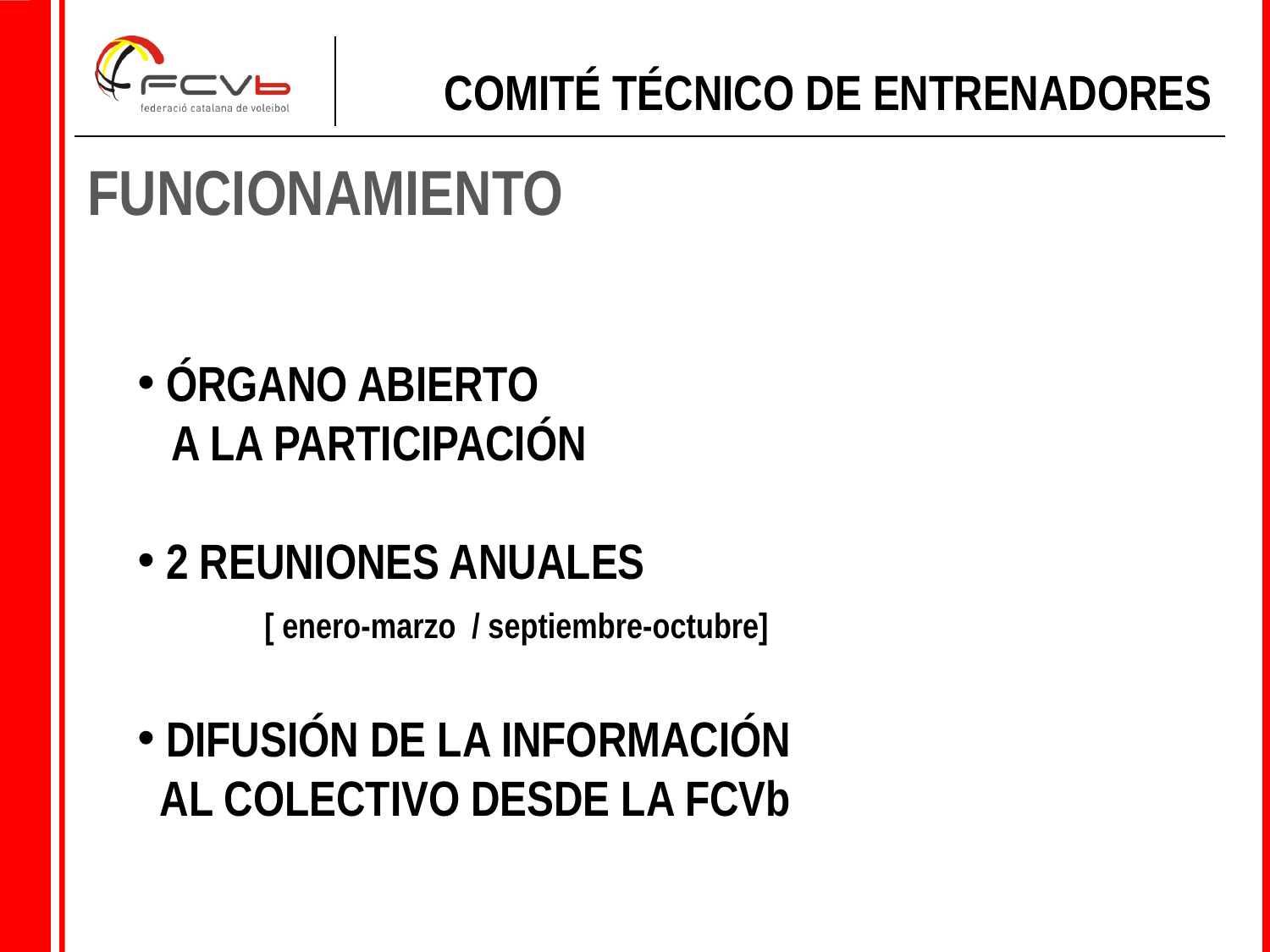

COMITÉ TÉCNICO DE ENTRENADORES
FUNCIONAMIENTO
 ÓRGANO ABIERTO
   A LA PARTICIPACIÓN

 2 REUNIONES ANUALES
   	[ enero-marzo  / septiembre-octubre]

 DIFUSIÓN DE LA INFORMACIÓN
  AL COLECTIVO DESDE LA FCVb